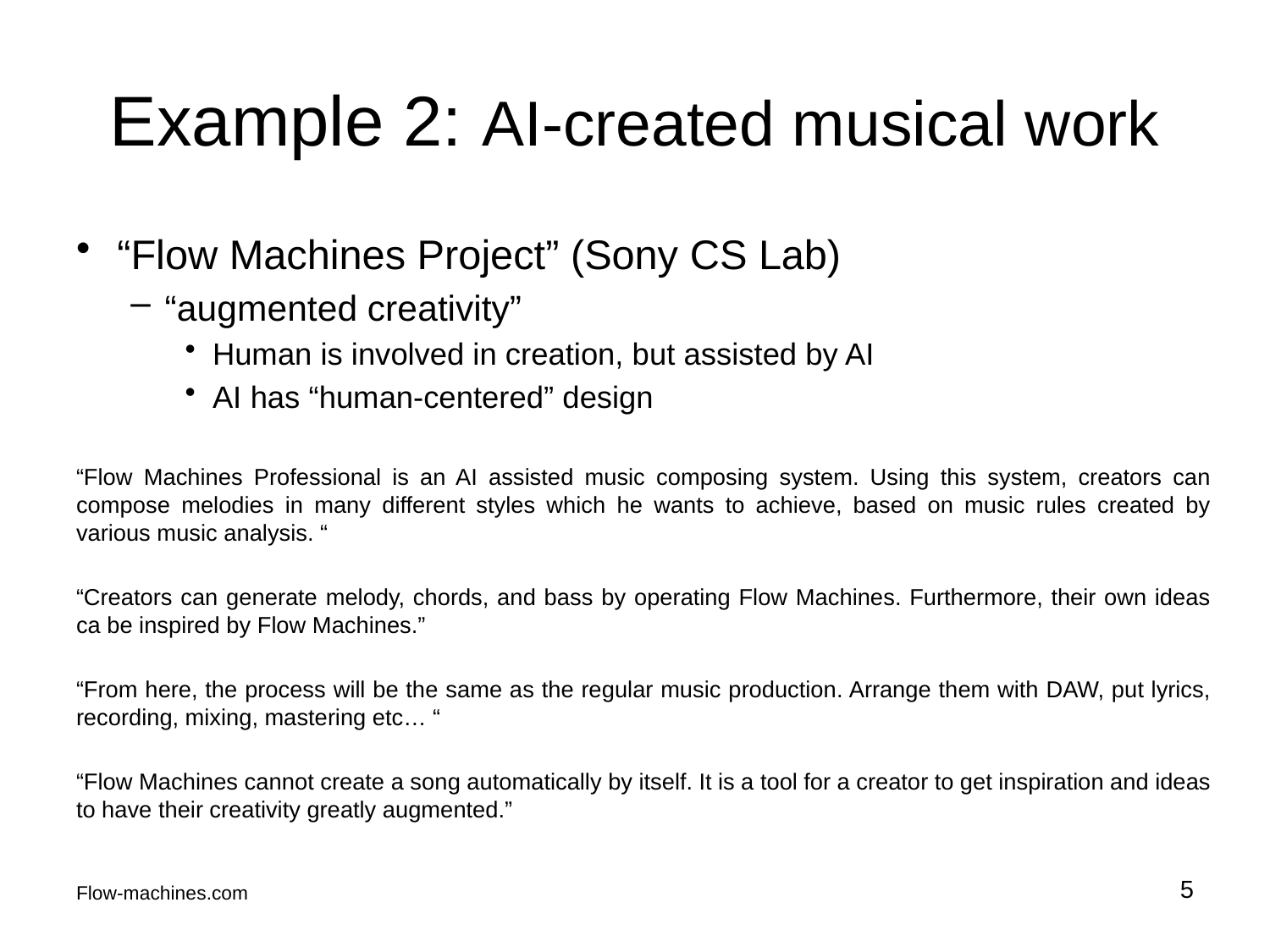

# Example 2: AI-created musical work
“Flow Machines Project” (Sony CS Lab)
“augmented creativity”
Human is involved in creation, but assisted by AI
AI has “human-centered” design

“Flow Machines Professional is an AI assisted music composing system. Using this system, creators can compose melodies in many different styles which he wants to achieve, based on music rules created by various music analysis. “

“Creators can generate melody, chords, and bass by operating Flow Machines. Furthermore, their own ideas ca be inspired by Flow Machines.”

“From here, the process will be the same as the regular music production. Arrange them with DAW, put lyrics, recording, mixing, mastering etc… “

“Flow Machines cannot create a song automatically by itself. It is a tool for a creator to get inspiration and ideas to have their creativity greatly augmented.”

Flow-machines.com
5